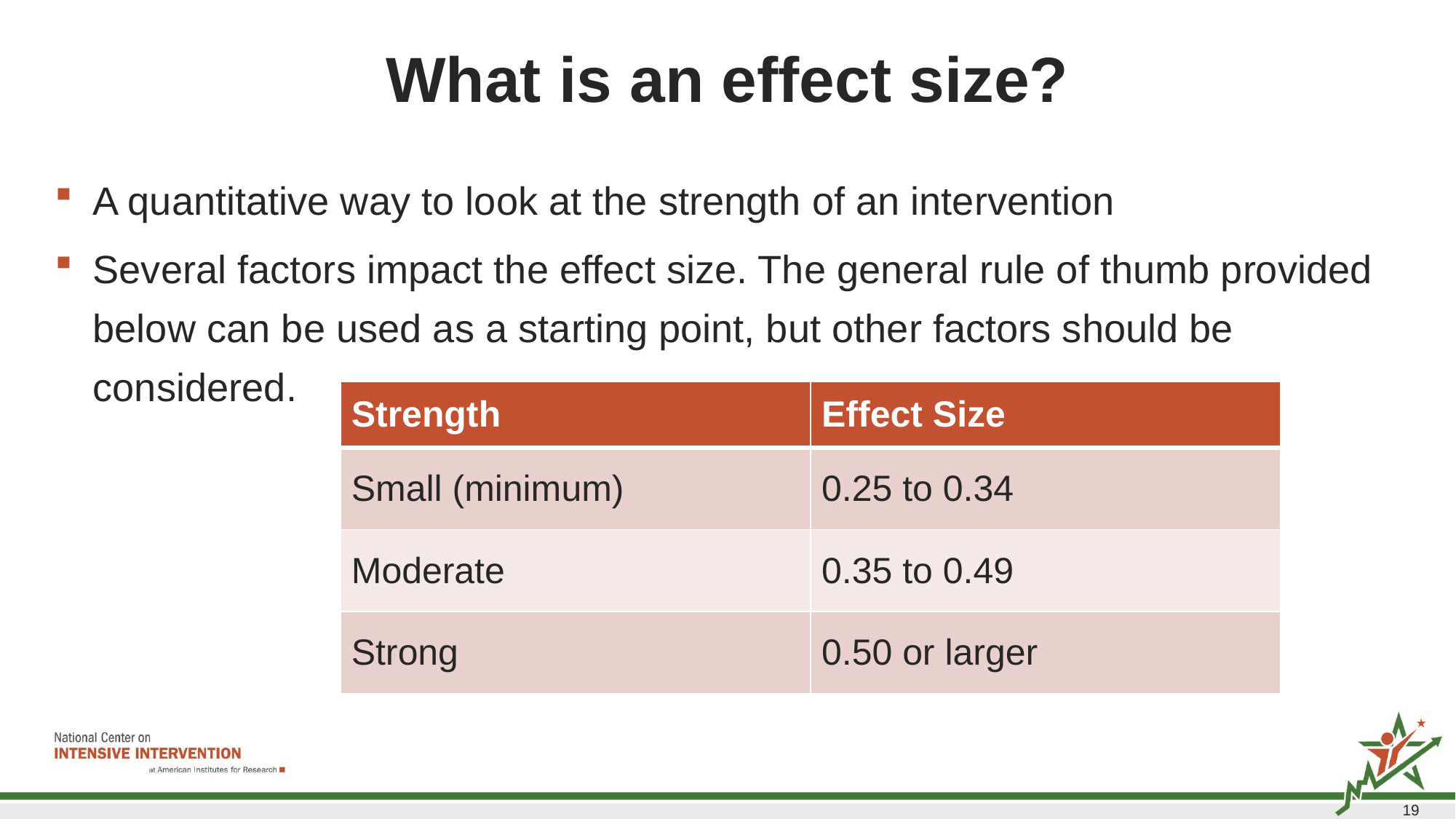

# What is an effect size?
A quantitative way to look at the strength of an intervention
Several factors impact the effect size. The general rule of thumb provided below can be used as a starting point, but other factors should be considered.

| Strength | Effect Size |
| --- | --- |
| Small (minimum) | 0.25 to 0.34 |
| Moderate | 0.35 to 0.49 |
| Strong | 0.50 or larger |
19